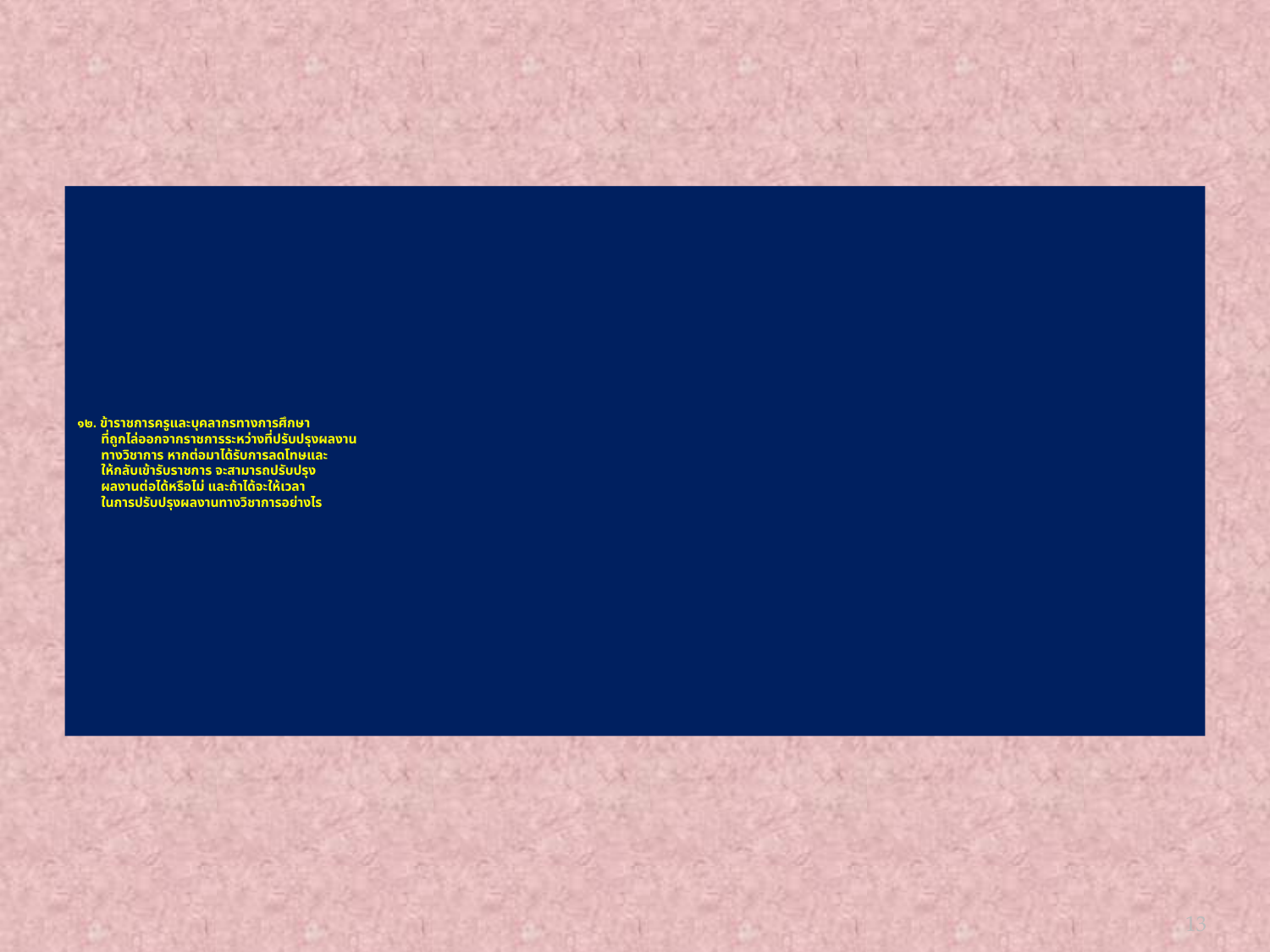

# ๑๒. ข้าราชการครูและบุคลากรทางการศึกษา ที่ถูกไล่ออกจากราชการระหว่างที่ปรับปรุงผลงาน ทางวิชาการ หากต่อมาได้รับการลดโทษและ ให้กลับเข้ารับราชการ จะสามารถปรับปรุง ผลงานต่อได้หรือไม่ และถ้าได้จะให้เวลา ในการปรับปรุงผลงานทางวิชาการอย่างไร
13